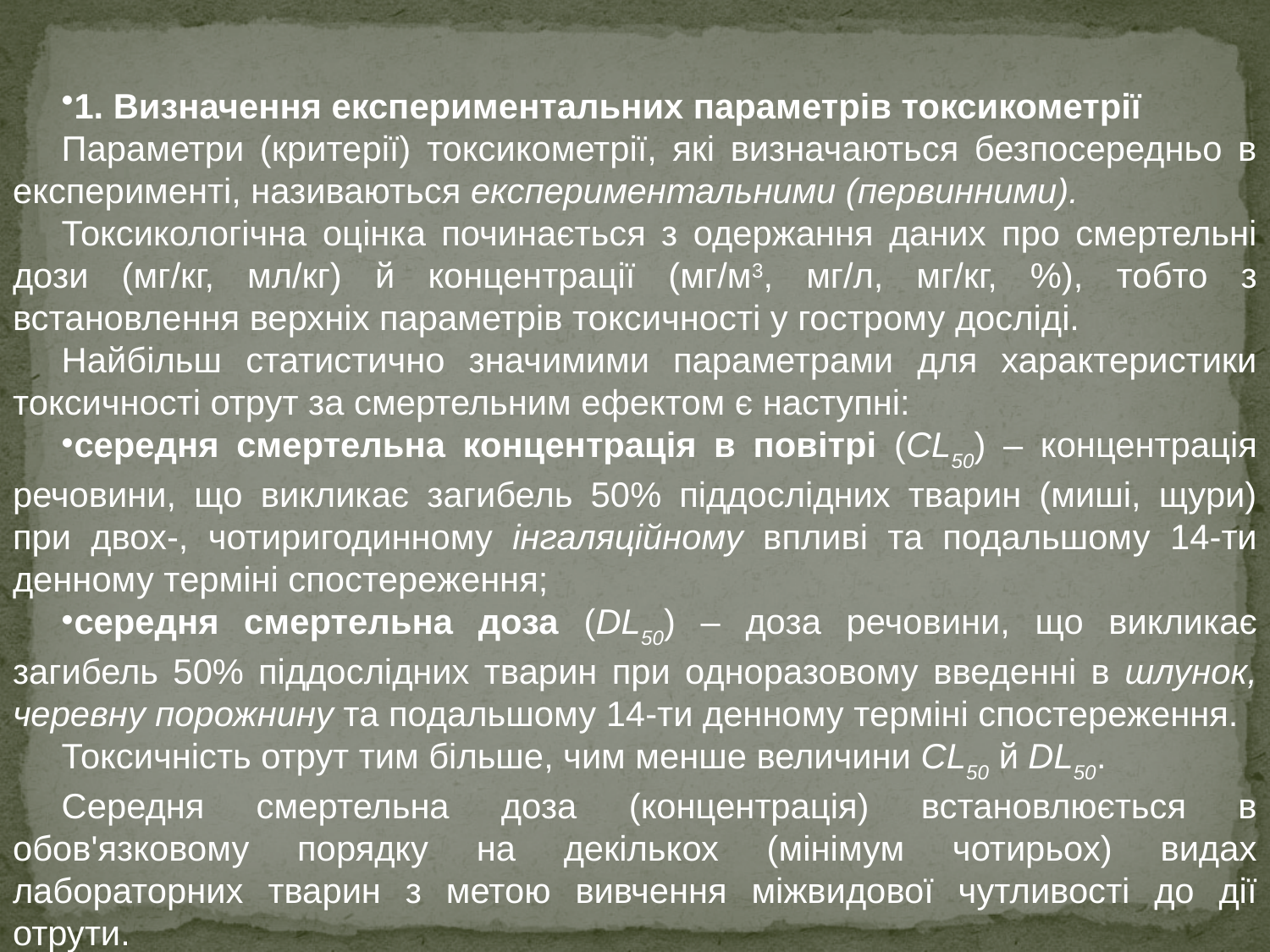

1. Визначення експериментальних параметрів токсикометрії
Параметри (критерії) токсикометрії, які визначаються безпосередньо в експерименті, називаються експериментальними (первинними).
Токсикологічна оцінка починається з одержання даних про смертельні дози (мг/кг, мл/кг) й концентрації (мг/м3, мг/л, мг/кг, %), тобто з встановлення верхніх параметрів токсичності у гострому досліді.
Найбільш статистично значимими параметрами для характеристики токсичності отрут за смертельним ефектом є наступні:
середня смертельна концентрація в повітрі (CL50) – концентрація речовини, що викликає загибель 50% піддослідних тварин (миші, щури) при двох-, чотиригодинному інгаляційному впливі та подальшому 14-ти денному терміні спостереження;
середня смертельна доза (DL50) – доза речовини, що викликає загибель 50% піддослідних тварин при одноразовому введенні в шлунок, черевну порожнину та подальшому 14-ти денному терміні спостереження.
Токсичність отрут тим більше, чим менше величини CL50 й DL50.
Середня смертельна доза (концентрація) встановлюється в обов'язковому порядку на декількох (мінімум чотирьох) видах лабораторних тварин з метою вивчення міжвидової чутливості до дії отрути.